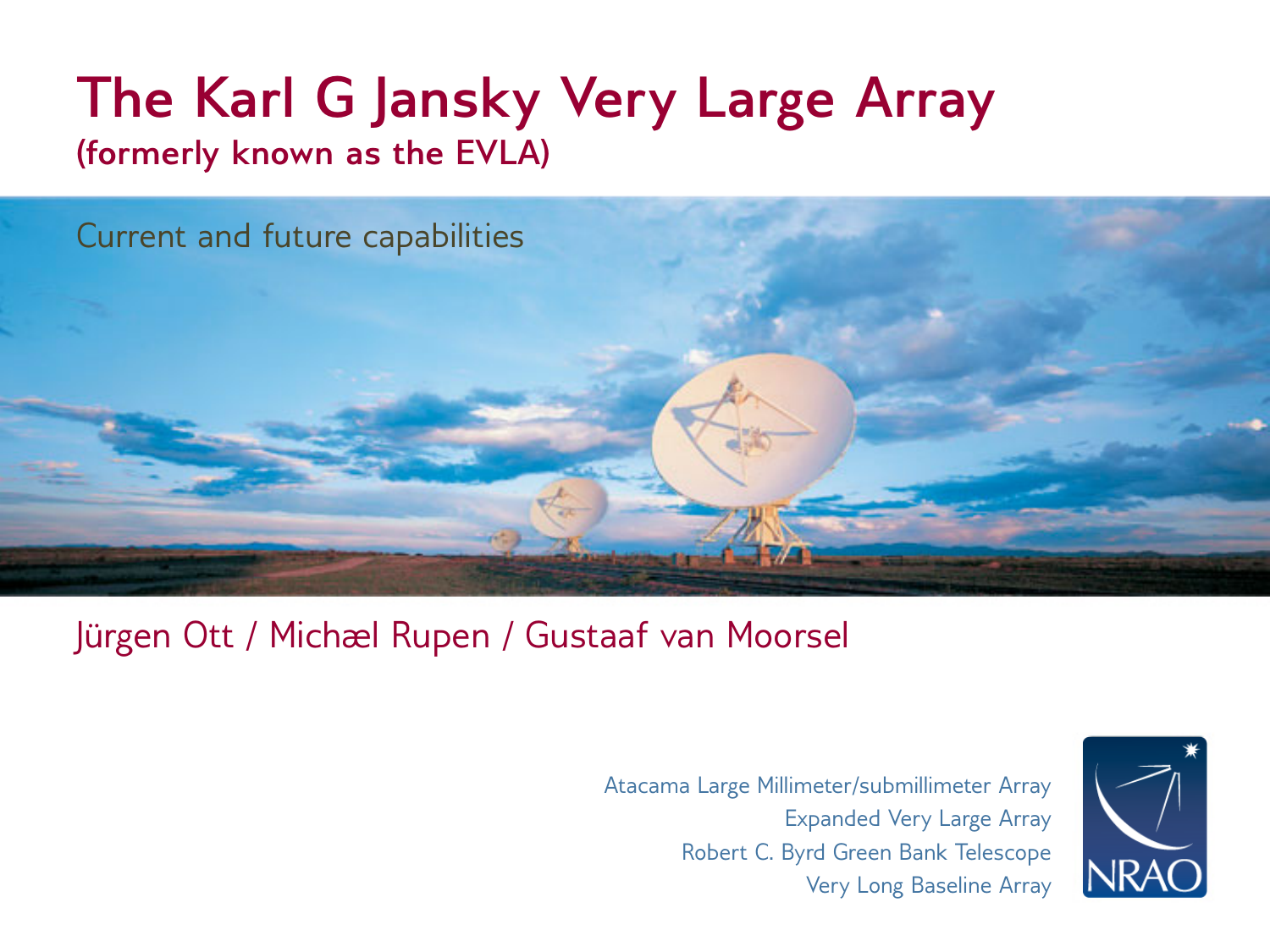

# The Karl G Jansky Very Large Array (formerly known as the EVLA)
Current and future capabilities
Jürgen Ott / Michael Rupen / Gustaaf van Moorsel